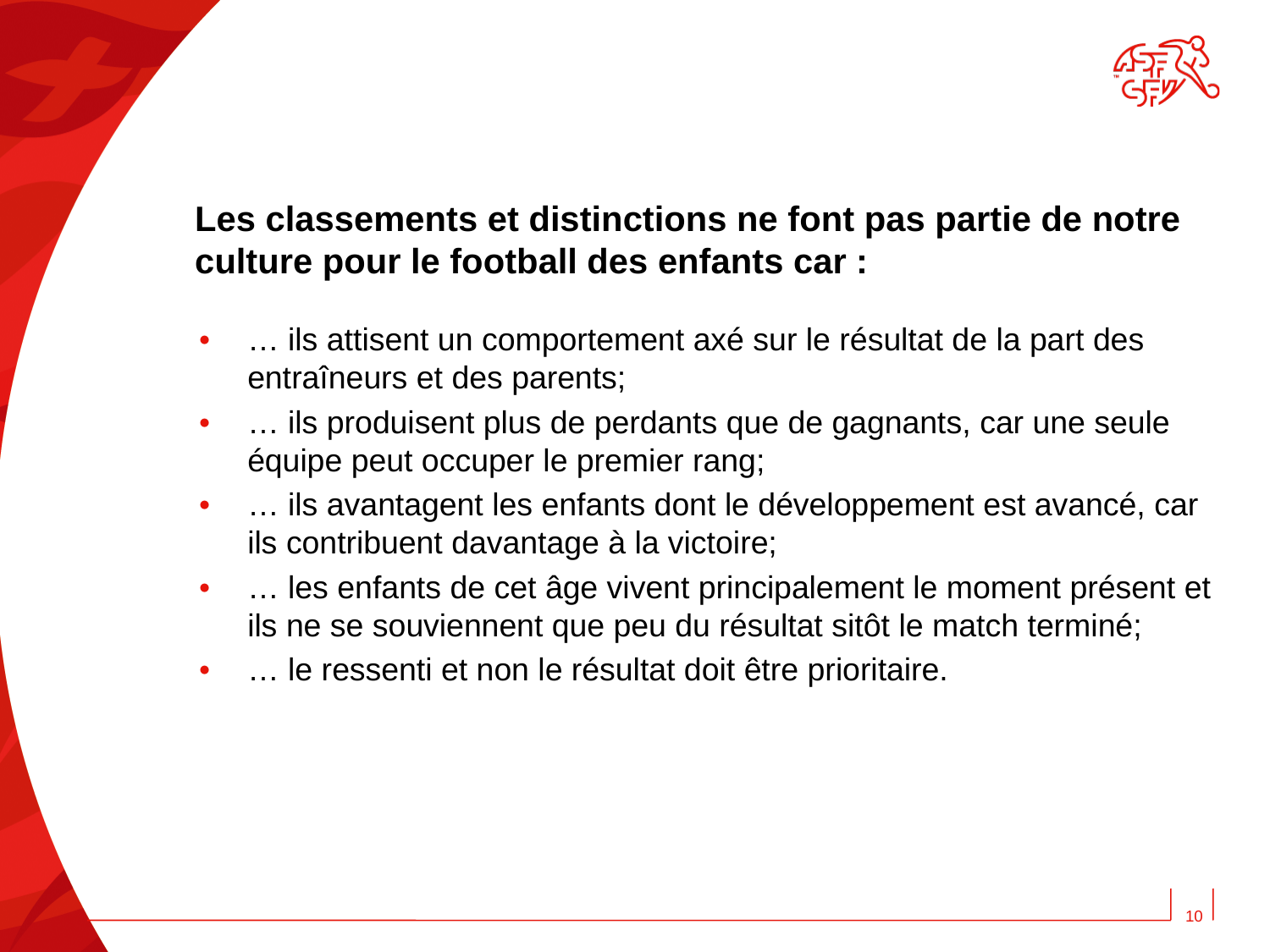

# Les classements et distinctions ne font pas partie de notre culture pour le football des enfants car :
… ils attisent un comportement axé sur le résultat de la part des entraîneurs et des parents;
… ils produisent plus de perdants que de gagnants, car une seule équipe peut occuper le premier rang;
… ils avantagent les enfants dont le développement est avancé, car ils contribuent davantage à la victoire;
… les enfants de cet âge vivent principalement le moment présent et ils ne se souviennent que peu du résultat sitôt le match terminé;
… le ressenti et non le résultat doit être prioritaire.

10